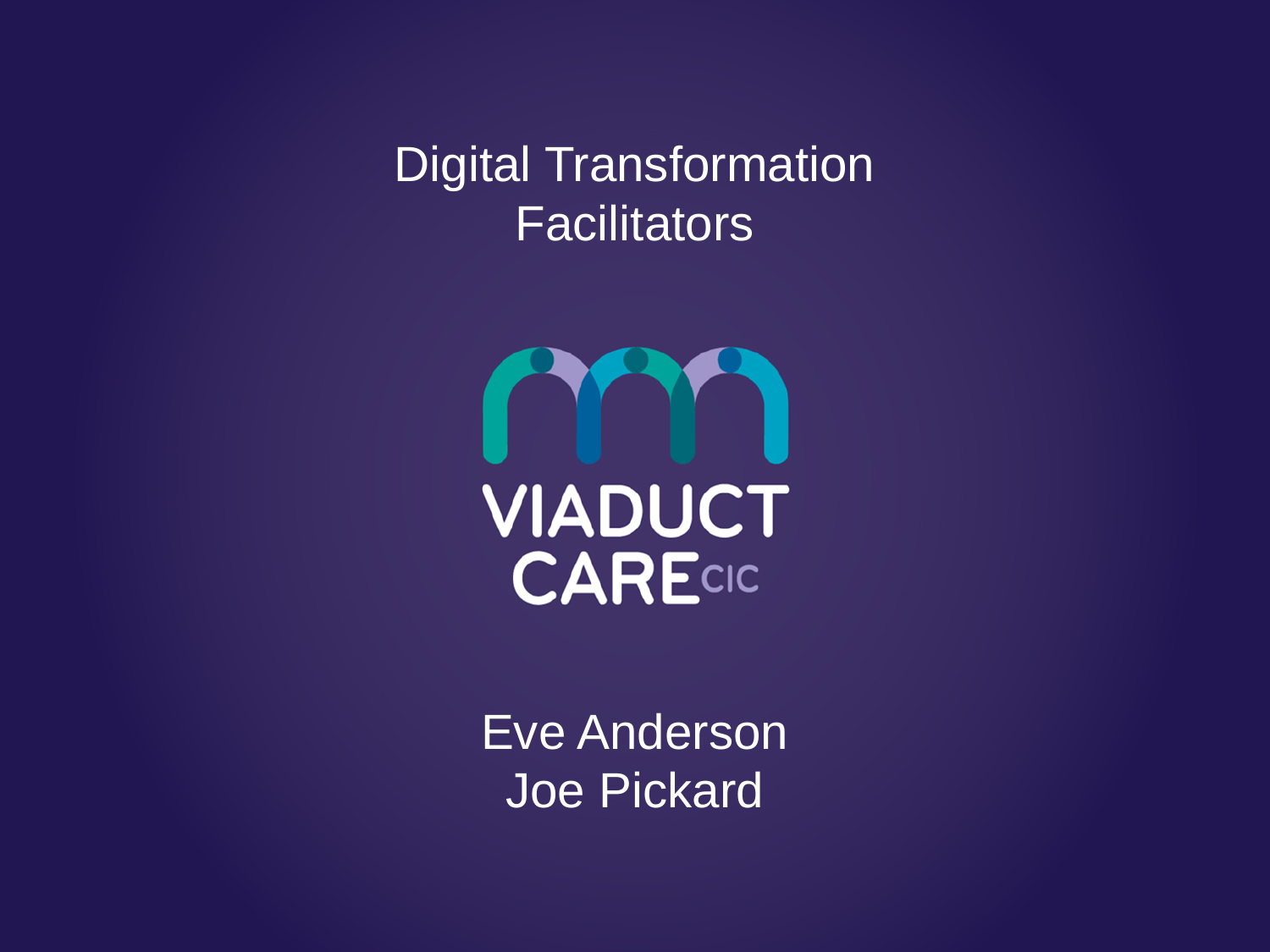

Digital Transformation Facilitators
Eve Anderson
Joe Pickard